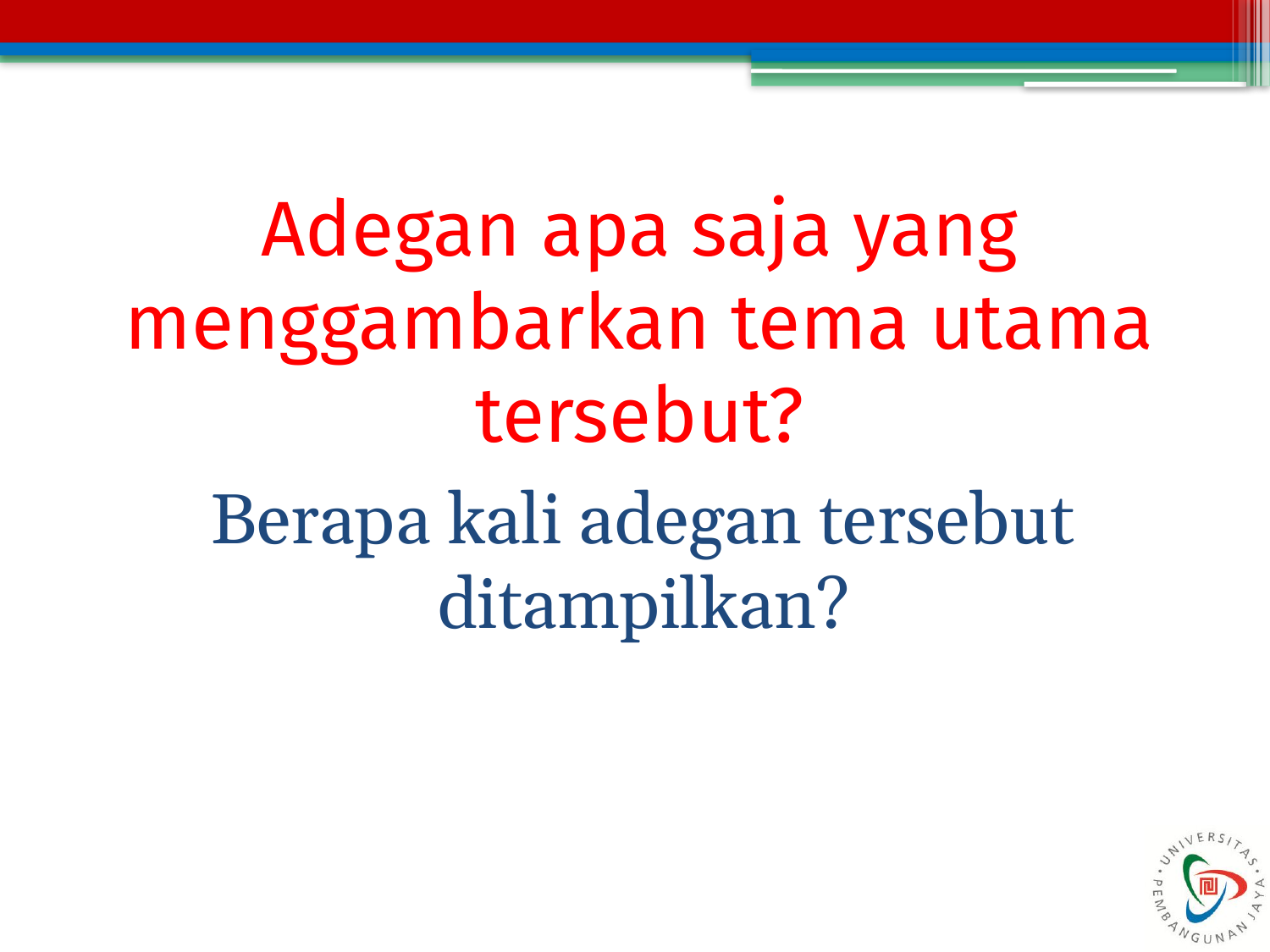

# Adegan apa saja yang menggambarkan tema utama tersebut?
Berapa kali adegan tersebut ditampilkan?